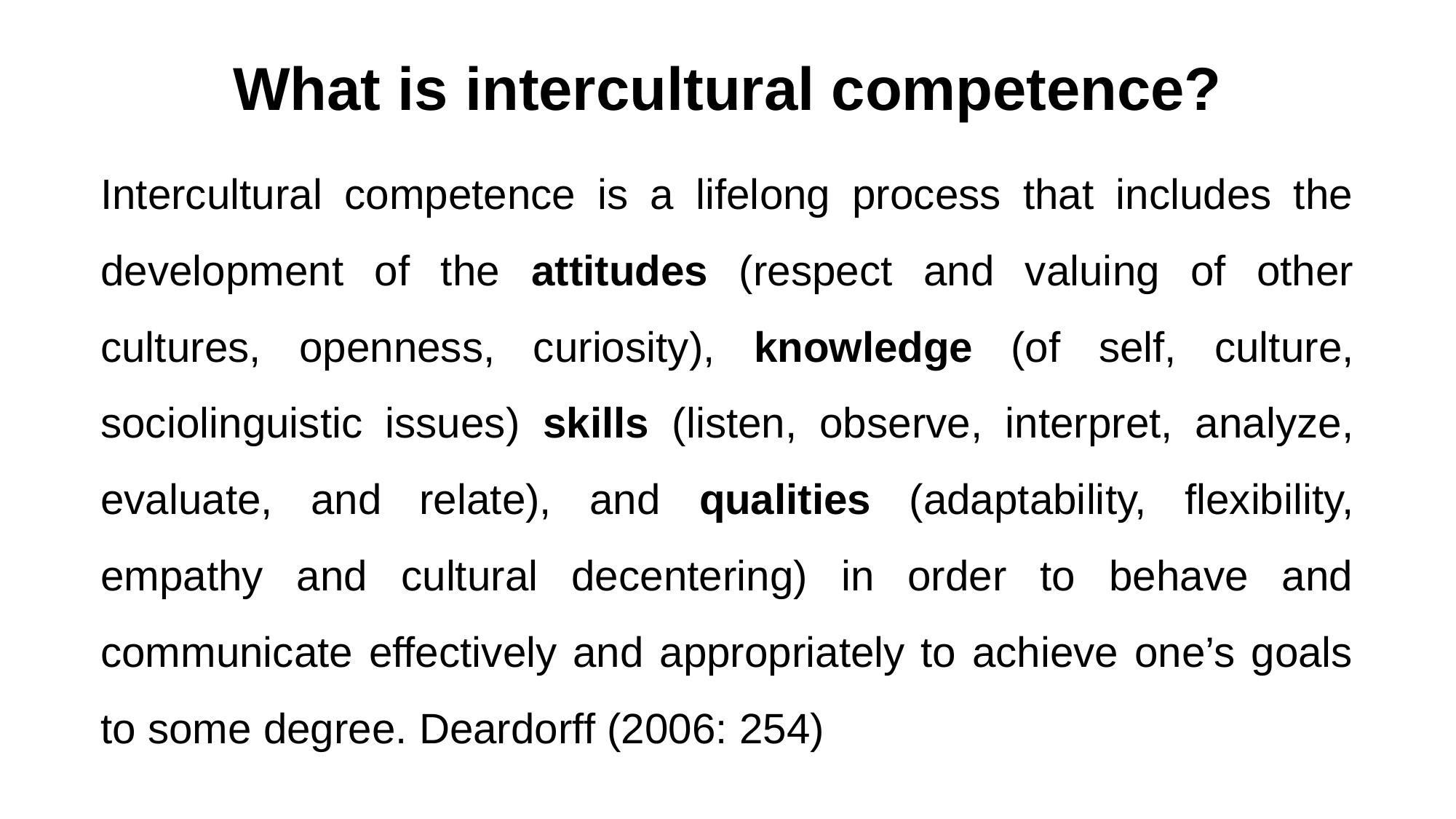

# What is intercultural competence?
Intercultural competence is a lifelong process that includes the development of the attitudes (respect and valuing of other cultures, openness, curiosity), knowledge (of self, culture, sociolinguistic issues) skills (listen, observe, interpret, analyze, evaluate, and relate), and qualities (adaptability, flexibility, empathy and cultural decentering) in order to behave and communicate effectively and appropriately to achieve one’s goals to some degree. Deardorff (2006: 254)